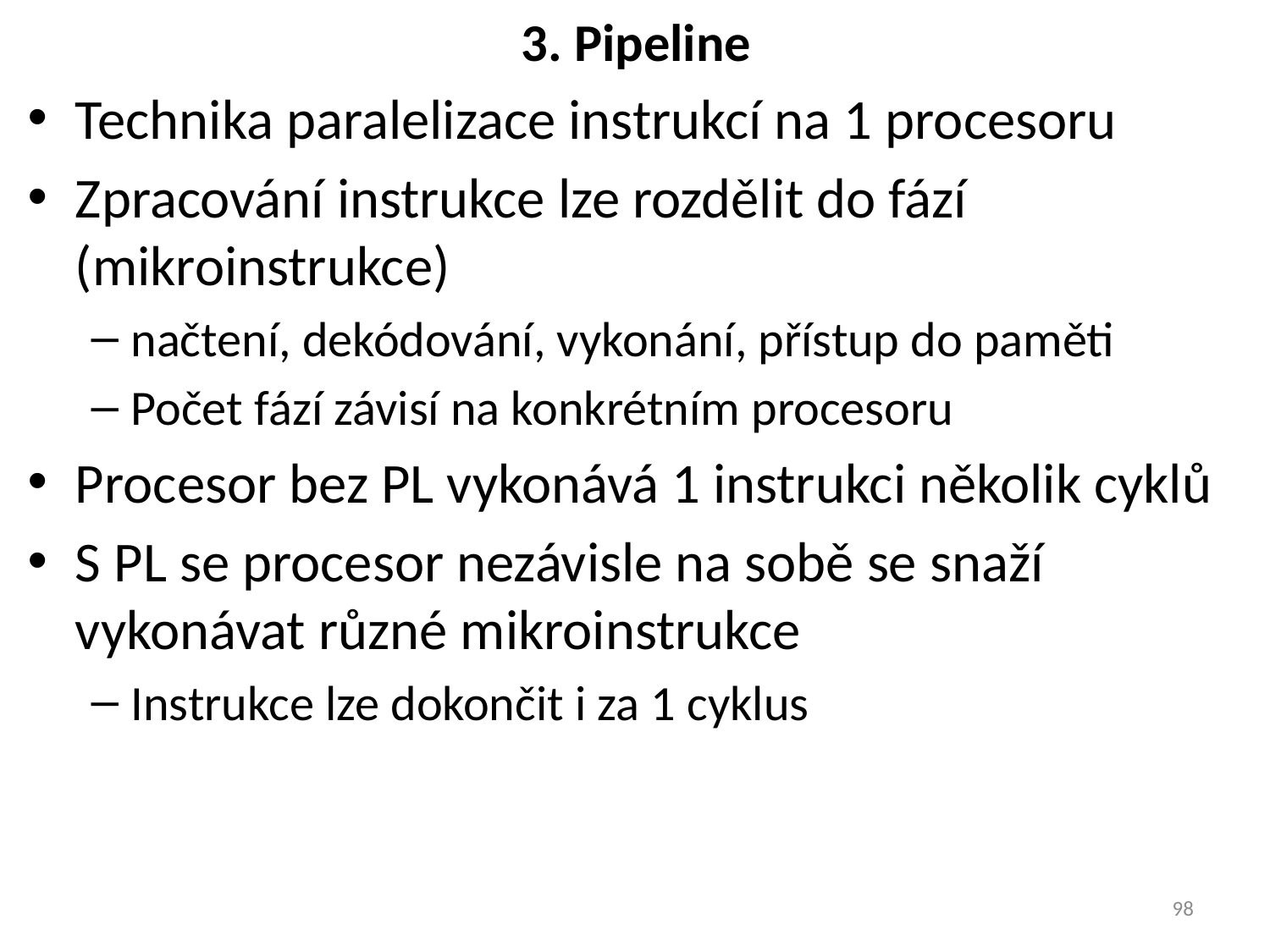

# 3. Pipeline
Technika paralelizace instrukcí na 1 procesoru
Zpracování instrukce lze rozdělit do fází (mikroinstrukce)
načtení, dekódování, vykonání, přístup do paměti
Počet fází závisí na konkrétním procesoru
Procesor bez PL vykonává 1 instrukci několik cyklů
S PL se procesor nezávisle na sobě se snaží vykonávat různé mikroinstrukce
Instrukce lze dokončit i za 1 cyklus
98